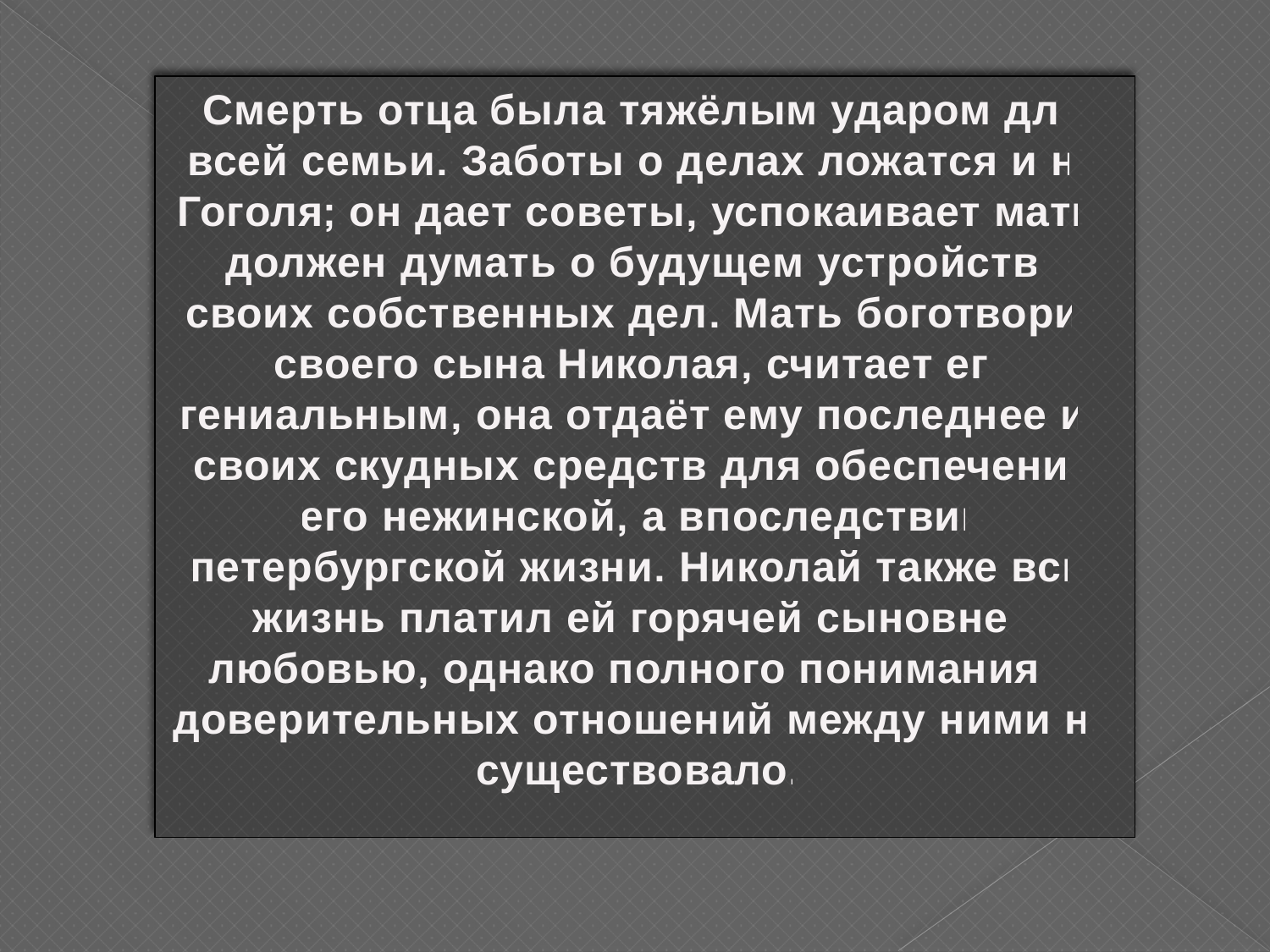

Смерть отца была тяжёлым ударом для всей семьи. Заботы о делах ложатся и на Гоголя; он дает советы, успокаивает мать, должен думать о будущем устройстве своих собственных дел. Мать боготворит своего сына Николая, считает его гениальным, она отдаёт ему последнее из своих скудных средств для обеспечения его нежинской, а впоследствии петербургской жизни. Николай также всю жизнь платил ей горячей сыновней любовью, однако полного понимания и доверительных отношений между ними не существовало.